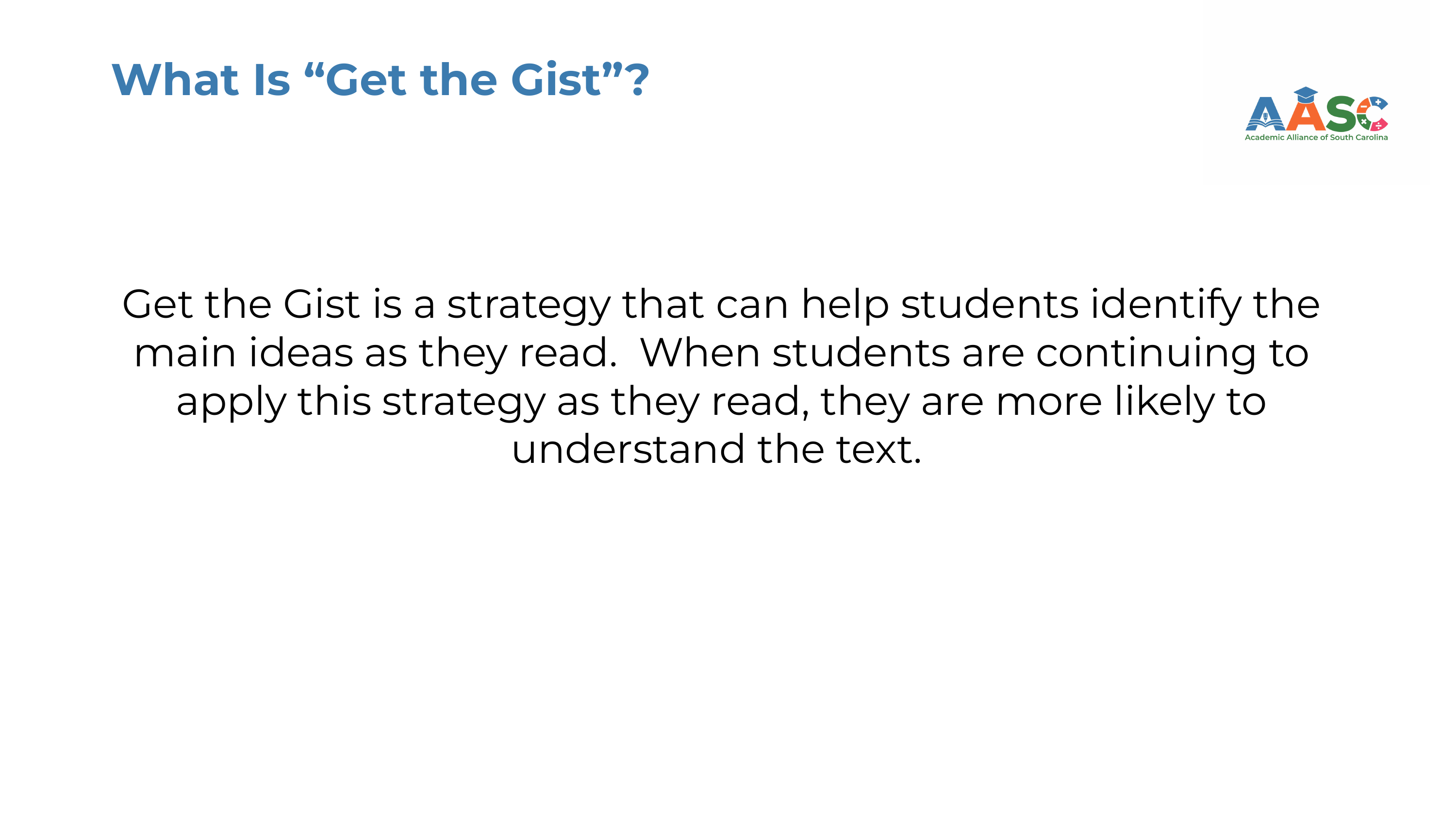

# What Is “Get the Gist”?

Get the Gist is a strategy that can help students identify the main ideas as they read.  When students are continuing to apply this strategy as they read, they are more likely to understand the text.